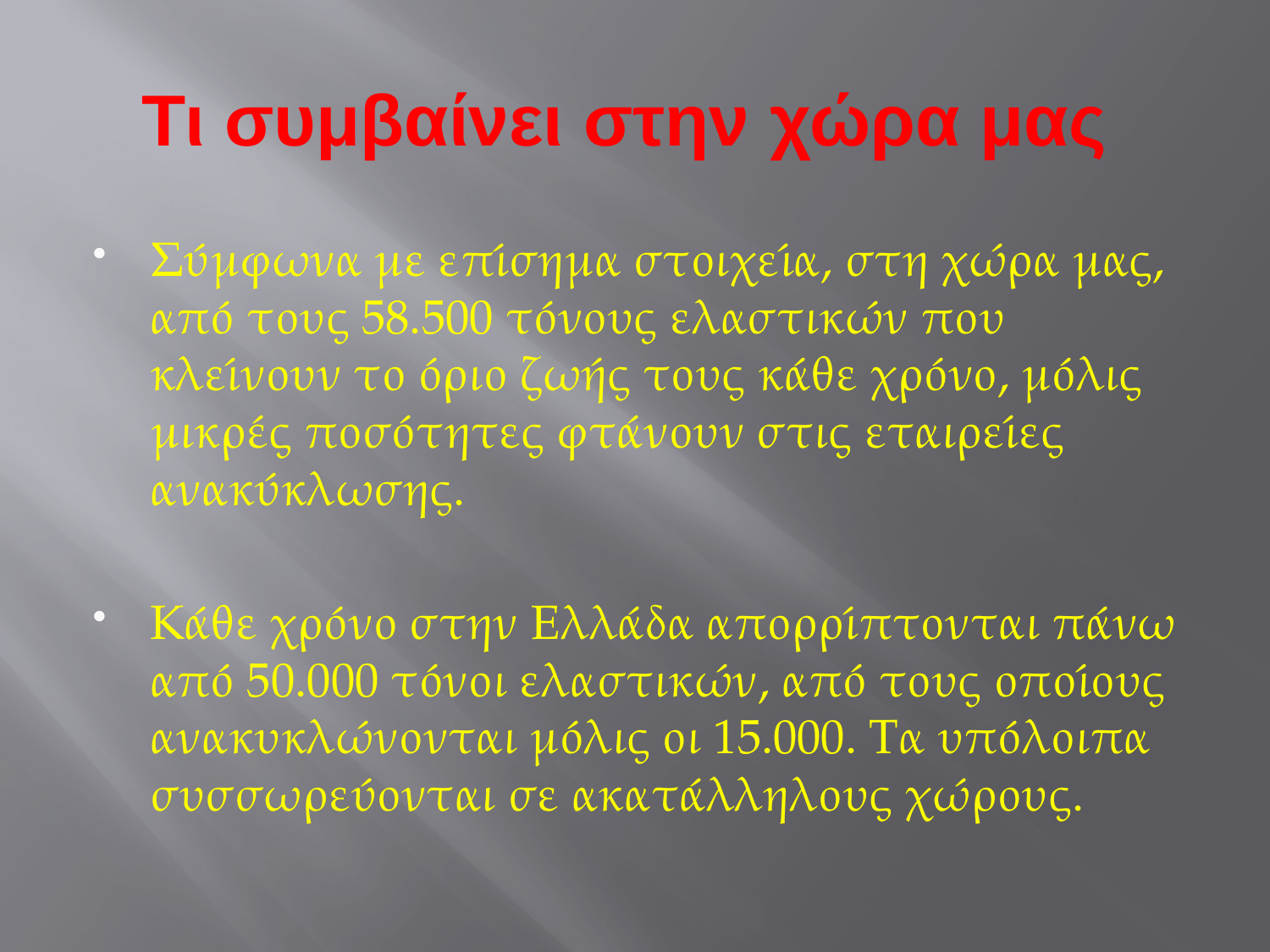

# Τι συμβαίνει στην χώρα μας
Σύμφωνα με επίσημα στοιχεία, στη χώρα μας, από τους 58.500 τόνους ελαστικών που κλείνουν το όριο ζωής τους κάθε χρόνο, μόλις μικρές ποσότητες φτάνουν στις εταιρείες ανακύκλωσης.

Κάθε χρόνο στην Ελλάδα απορρίπτονται πάνω από 50.000 τόνοι ελαστικών, από τους οποίους ανακυκλώνονται μόλις οι 15.000. Τα υπόλοιπα συσσωρεύονται σε ακατάλληλους χώρους.